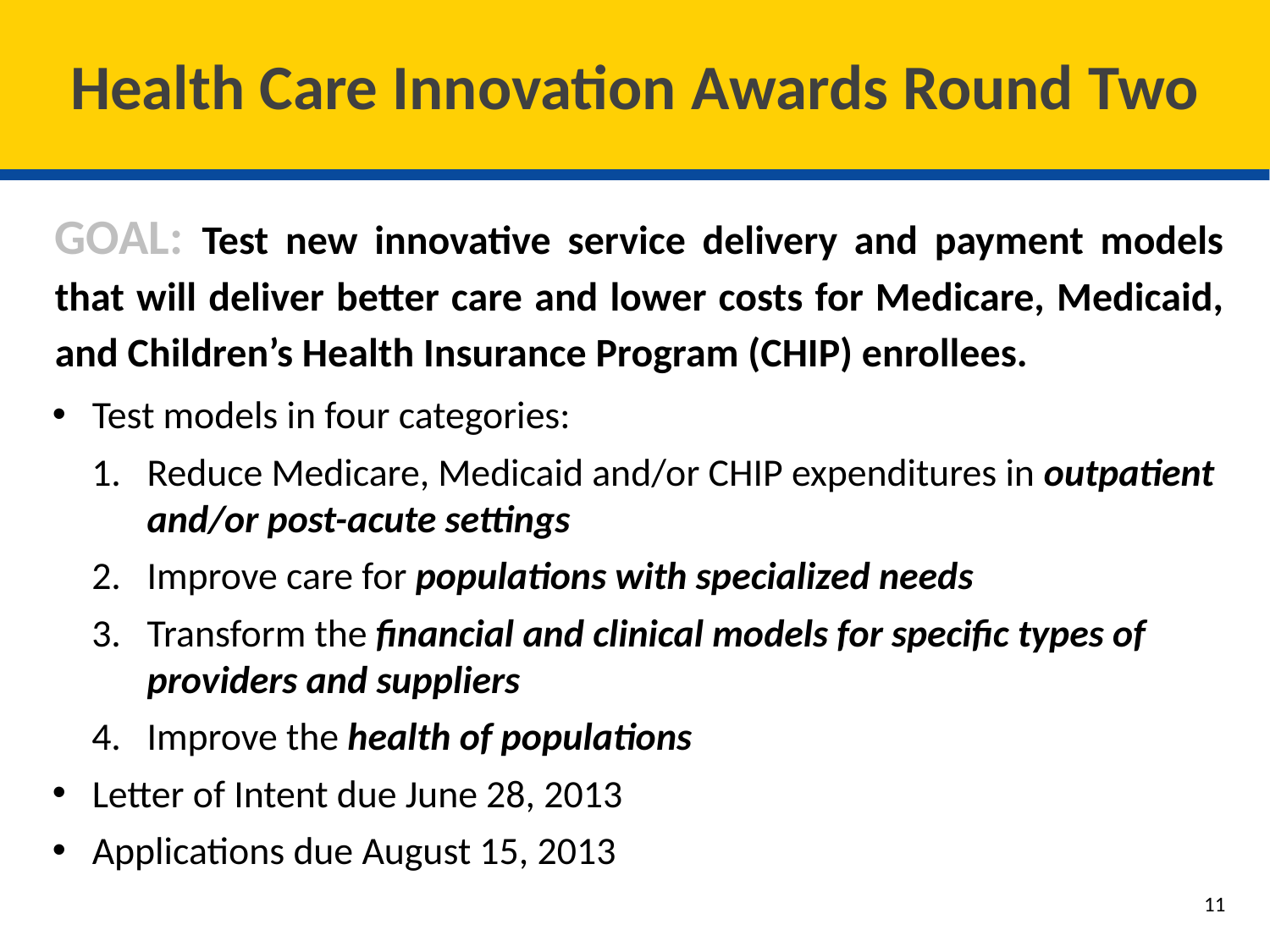

# Health Care Innovation Awards Round Two
GOAL: Test new innovative service delivery and payment models that will deliver better care and lower costs for Medicare, Medicaid, and Children’s Health Insurance Program (CHIP) enrollees.
Test models in four categories:
Reduce Medicare, Medicaid and/or CHIP expenditures in outpatient and/or post-acute settings
Improve care for populations with specialized needs
Transform the financial and clinical models for specific types of providers and suppliers
Improve the health of populations
Letter of Intent due June 28, 2013
Applications due August 15, 2013
11